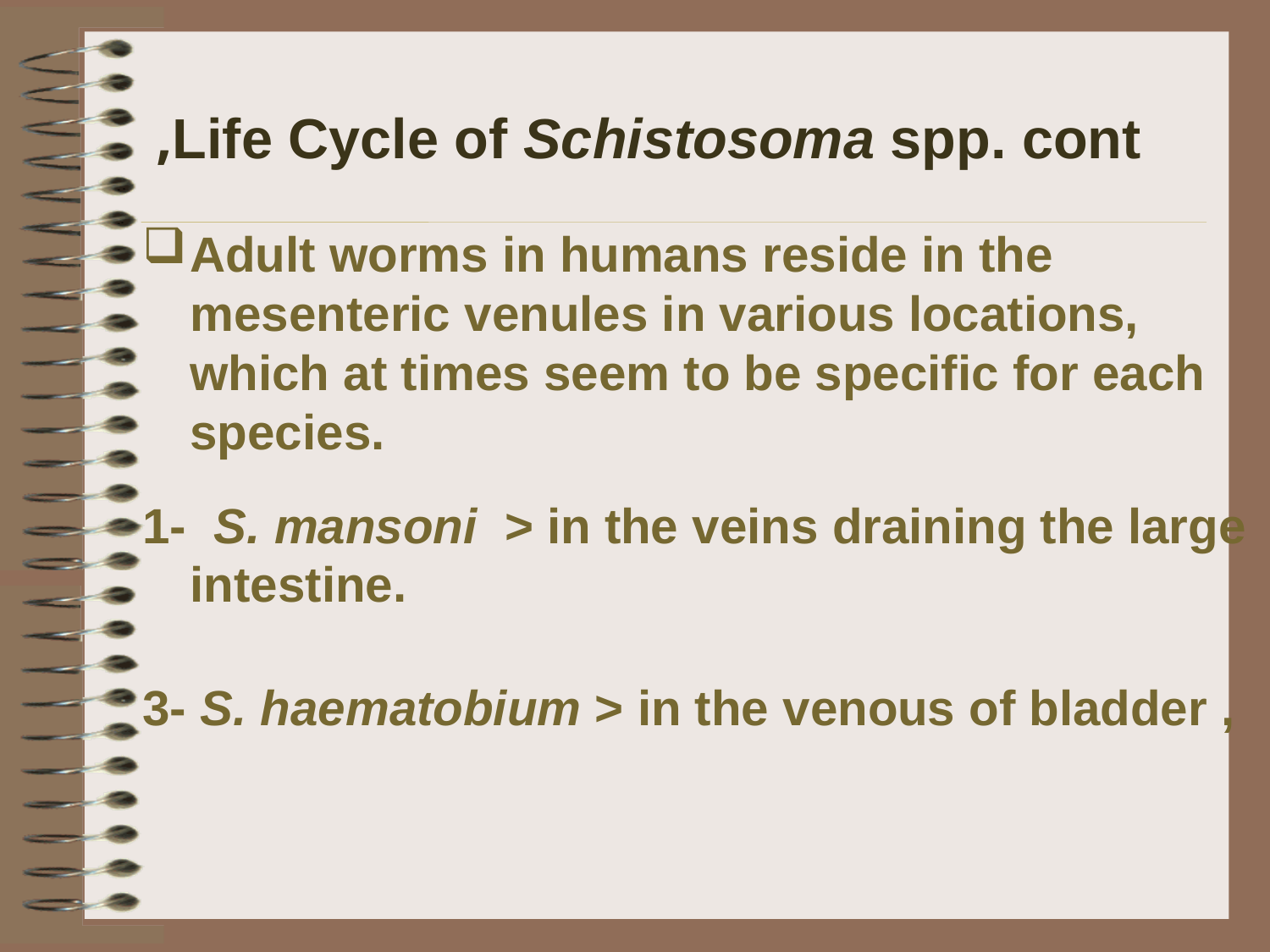

Life Cycle of Schistosoma spp. cont,
Adult worms in humans reside in the mesenteric venules in various locations, which at times seem to be specific for each species.

1-  S. mansoni  > in the veins draining the large intestine.

3- S. haematobium > in the venous of bladder ,